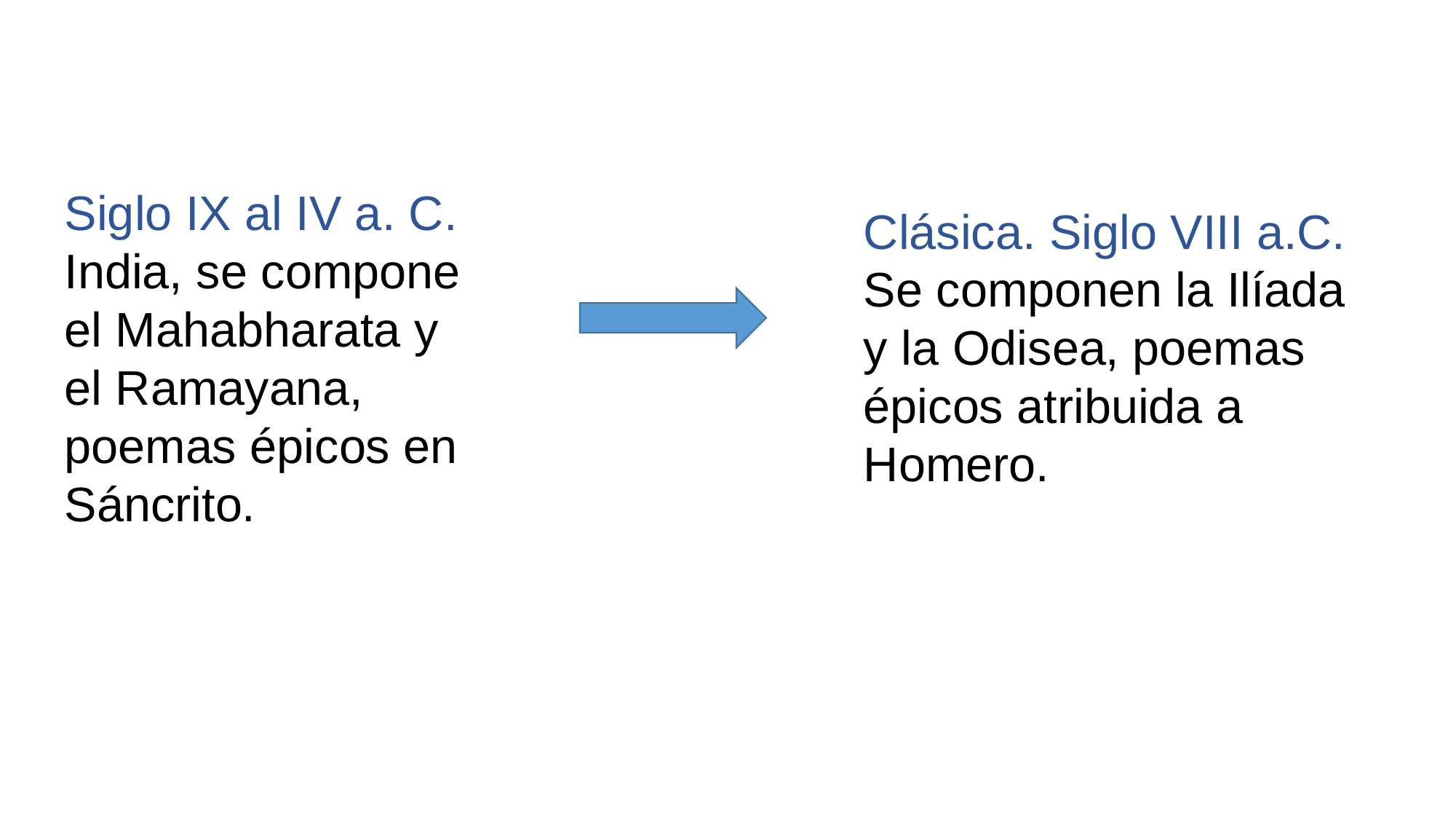

Siglo IX al IV a. C.
India, se compone el Mahabharata y el Ramayana, poemas épicos en Sáncrito.
Clásica. Siglo VIII a.C.
Se componen la Ilíada y la Odisea, poemas épicos atribuida a Homero.